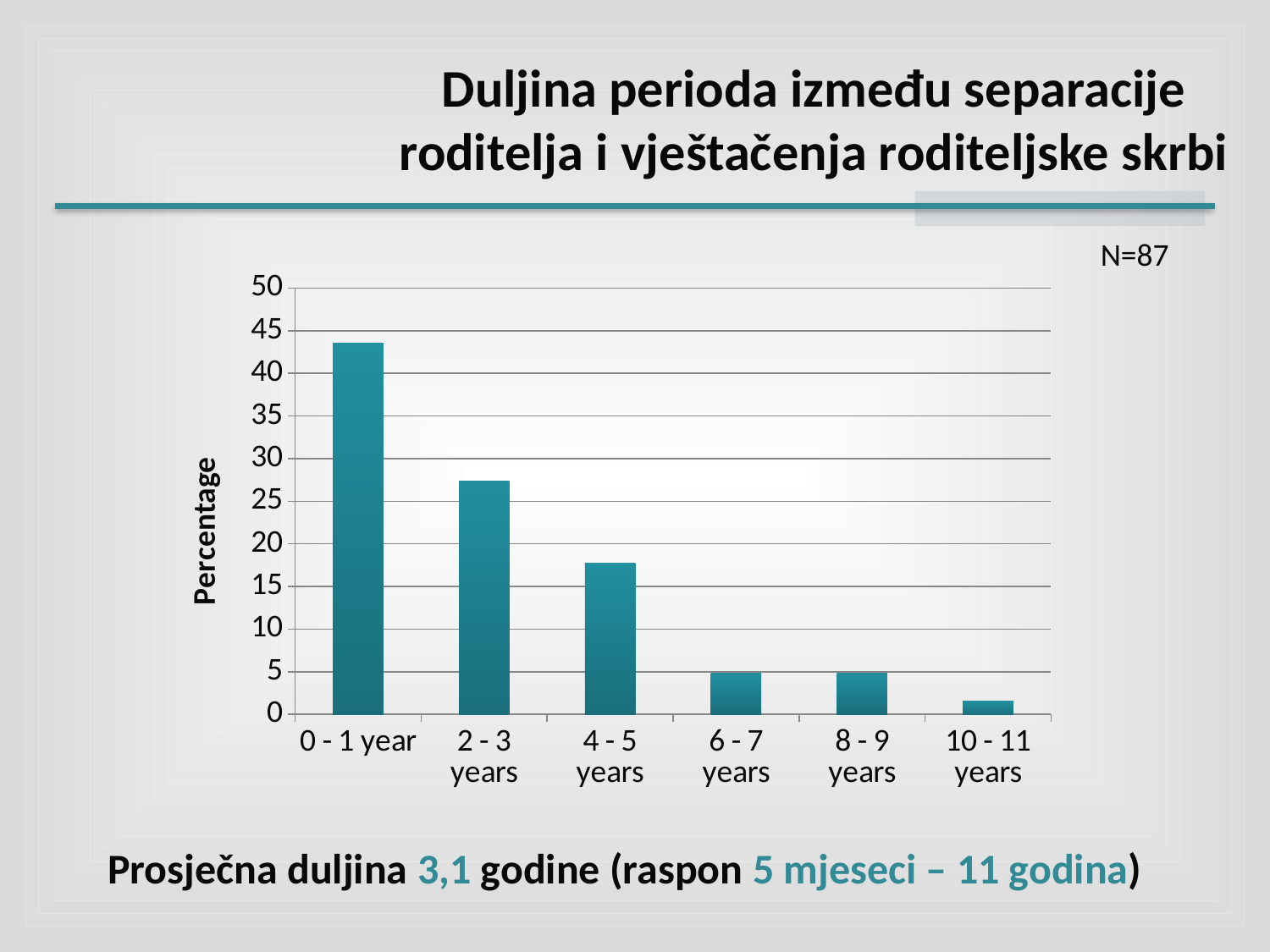

Duljina perioda između separacije roditelja i vještačenja roditeljske skrbi

N=87

### Chart

| Category |  |
|---|---|
| 0 - 1 year | 43.5 |
| 2 - 3 years | 27.4 |
| 4 - 5 years | 17.7 |
| 6 - 7 years | 4.8 |
| 8 - 9 years | 4.8 |
| 10 - 11 years | 1.6 |
Prosječna duljina 3,1 godine (raspon 5 mjeseci – 11 godina)